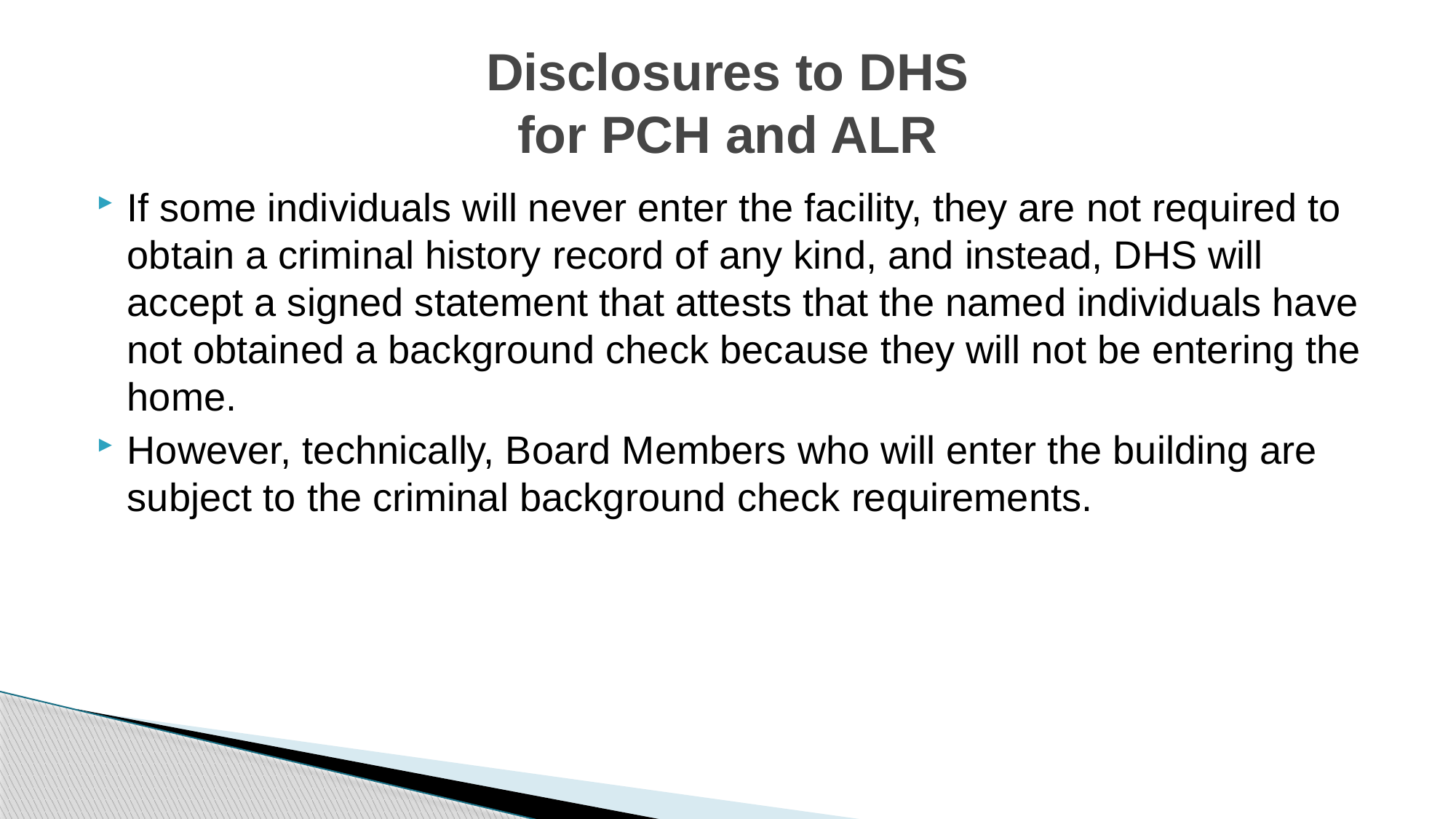

# Disclosures to DHS for PCH and ALR
If some individuals will never enter the facility, they are not required to obtain a criminal history record of any kind, and instead, DHS will accept a signed statement that attests that the named individuals have not obtained a background check because they will not be entering the home.
However, technically, Board Members who will enter the building are subject to the criminal background check requirements.